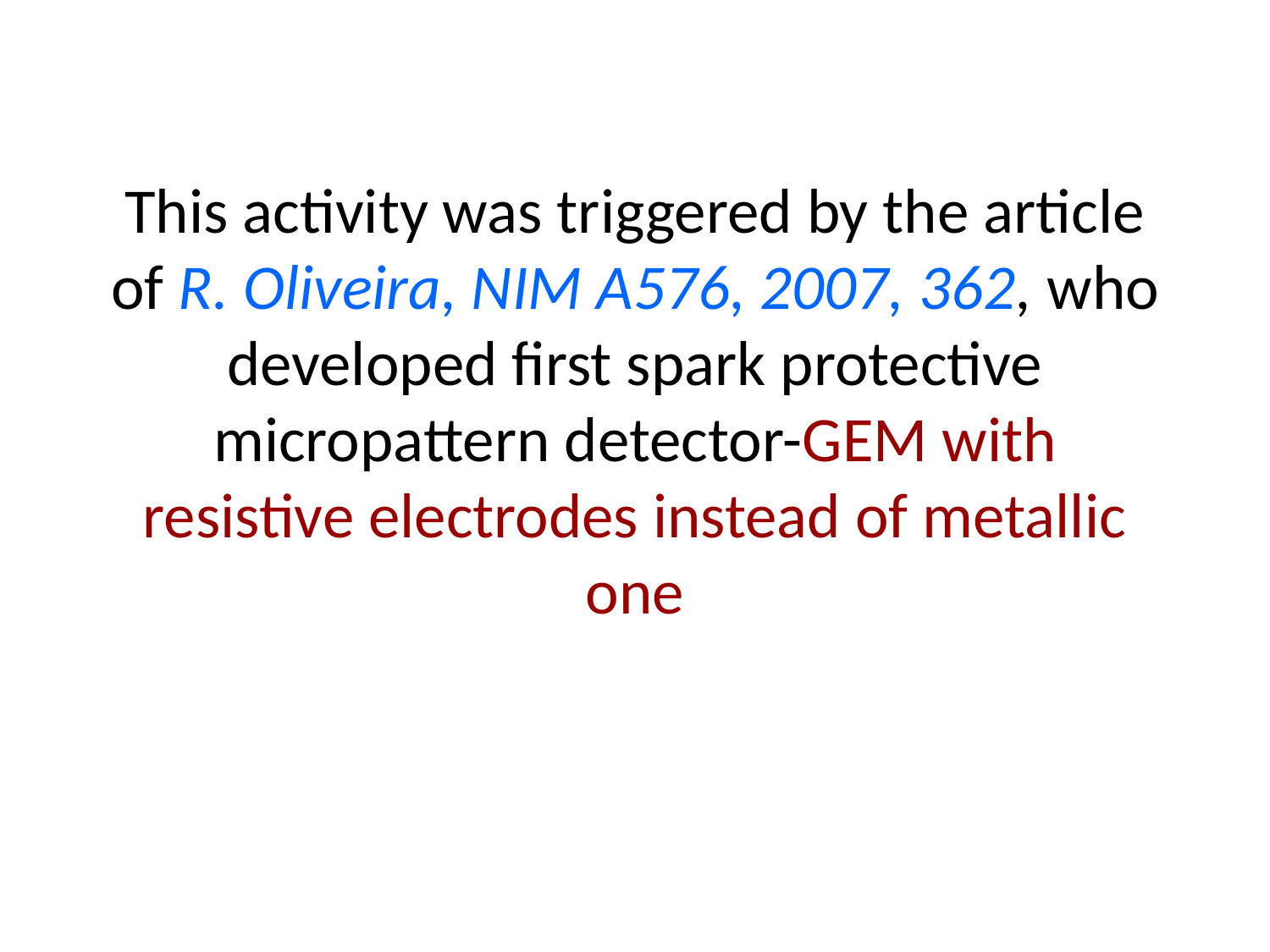

This activity was triggered by the article of R. Oliveira, NIM A576, 2007, 362, who developed first spark protective micropattern detector-GEM with resistive electrodes instead of metallic one